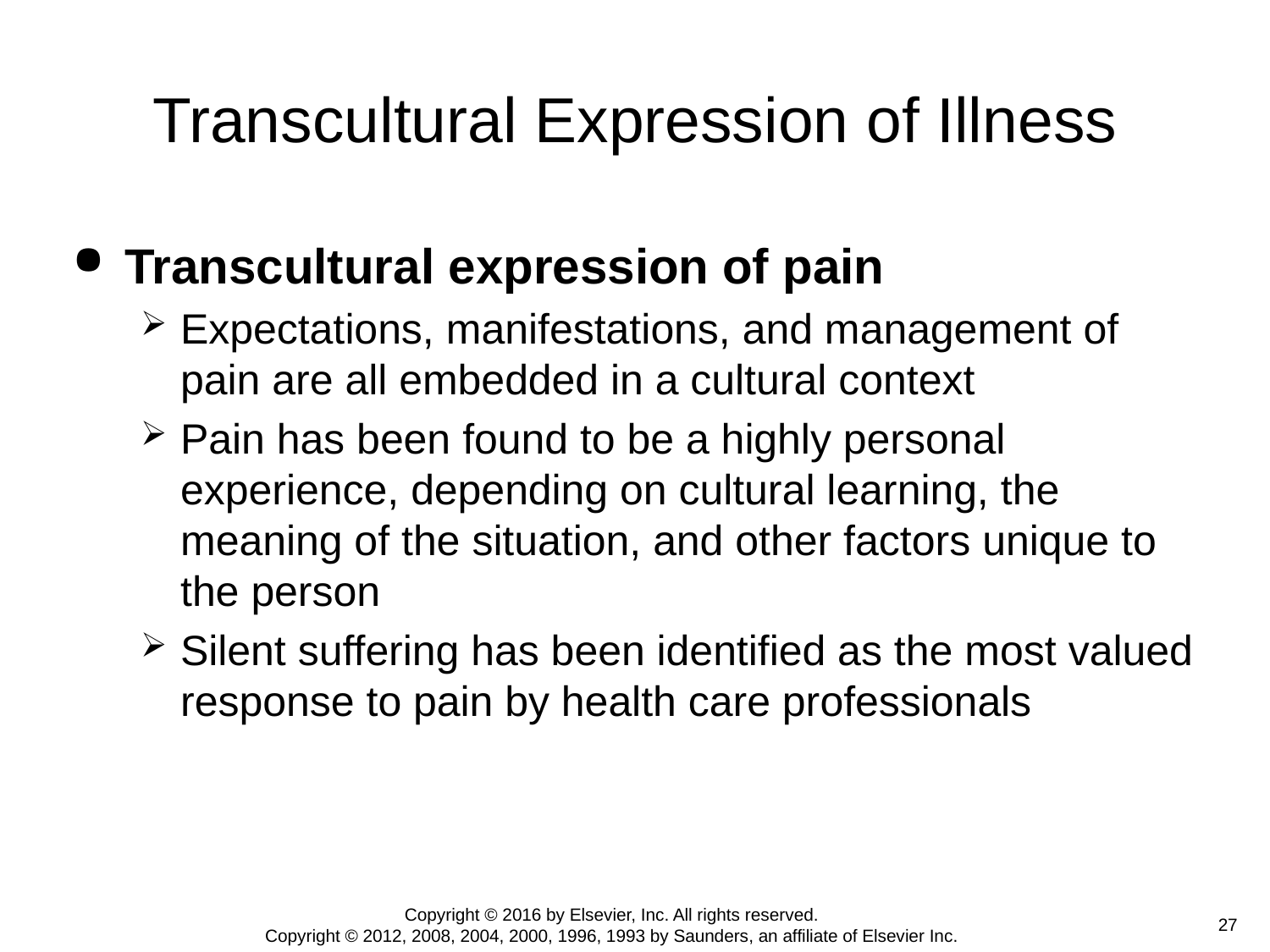

# Transcultural Expression of Illness
Transcultural expression of pain
Expectations, manifestations, and management of pain are all embedded in a cultural context
Pain has been found to be a highly personal experience, depending on cultural learning, the meaning of the situation, and other factors unique to the person
Silent suffering has been identified as the most valued response to pain by health care professionals
Copyright © 2016 by Elsevier, Inc. All rights reserved.
Copyright © 2012, 2008, 2004, 2000, 1996, 1993 by Saunders, an affiliate of Elsevier Inc.
 27